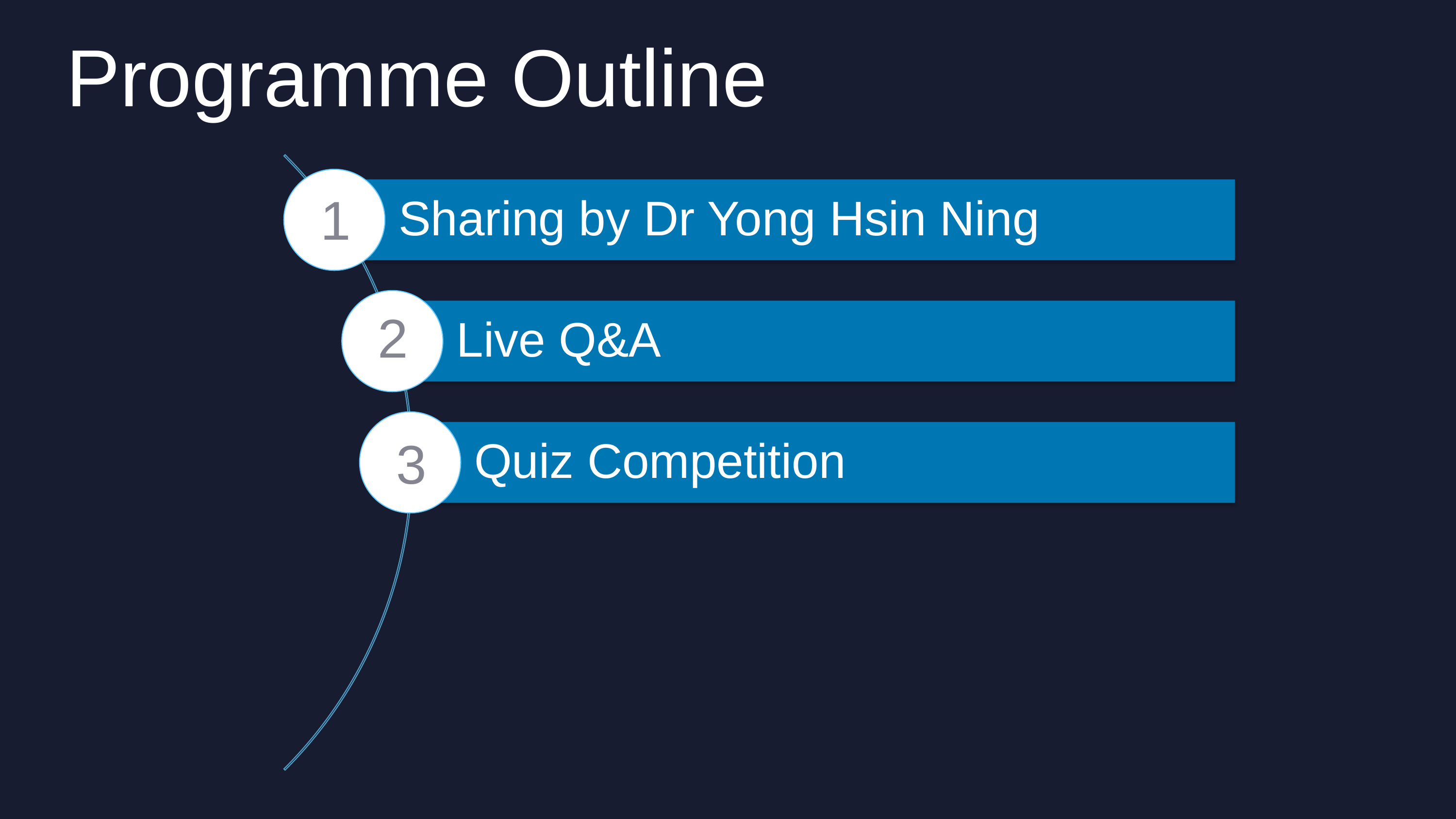

Sharing by Dr Yong Hsin Ning

Live Q&A

Quiz Competition
1
2
3
# Programme Outline